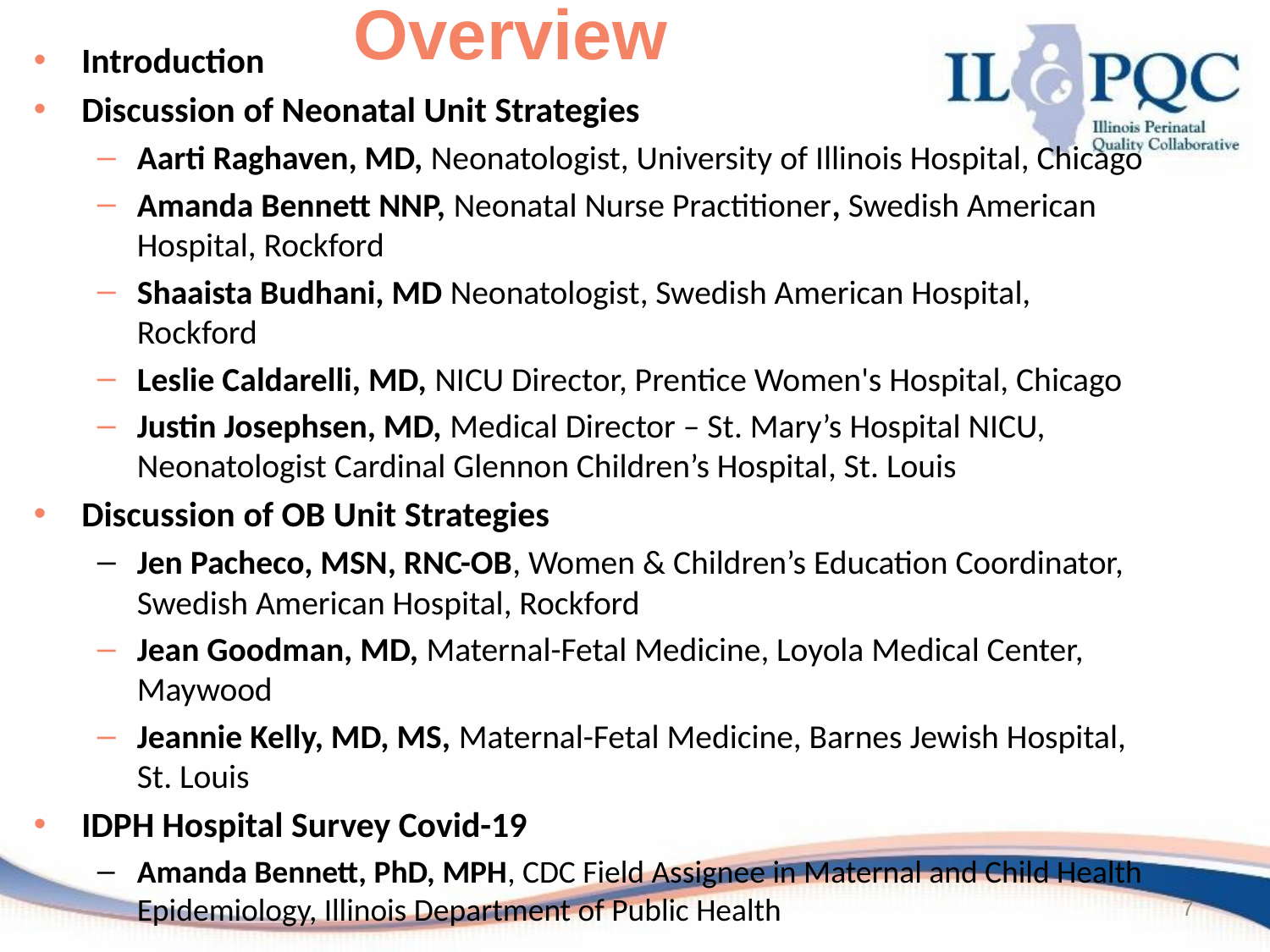

# Overview
Introduction
Discussion of Neonatal Unit Strategies
Aarti Raghaven, MD, Neonatologist, University of Illinois Hospital, Chicago
Amanda Bennett NNP, Neonatal Nurse Practitioner, Swedish American Hospital, Rockford
Shaaista Budhani, MD Neonatologist, Swedish American Hospital, Rockford
Leslie Caldarelli, MD, NICU Director, Prentice Women's Hospital, Chicago
Justin Josephsen, MD, Medical Director – St. Mary’s Hospital NICU, Neonatologist Cardinal Glennon Children’s Hospital, St. Louis
Discussion of OB Unit Strategies
Jen Pacheco, MSN, RNC-OB, Women & Children’s Education Coordinator, Swedish American Hospital, Rockford
Jean Goodman, MD, Maternal-Fetal Medicine, Loyola Medical Center, Maywood
Jeannie Kelly, MD, MS, Maternal-Fetal Medicine, Barnes Jewish Hospital, St. Louis
IDPH Hospital Survey Covid-19
Amanda Bennett, PhD, MPH, CDC Field Assignee in Maternal and Child Health Epidemiology, Illinois Department of Public Health

7